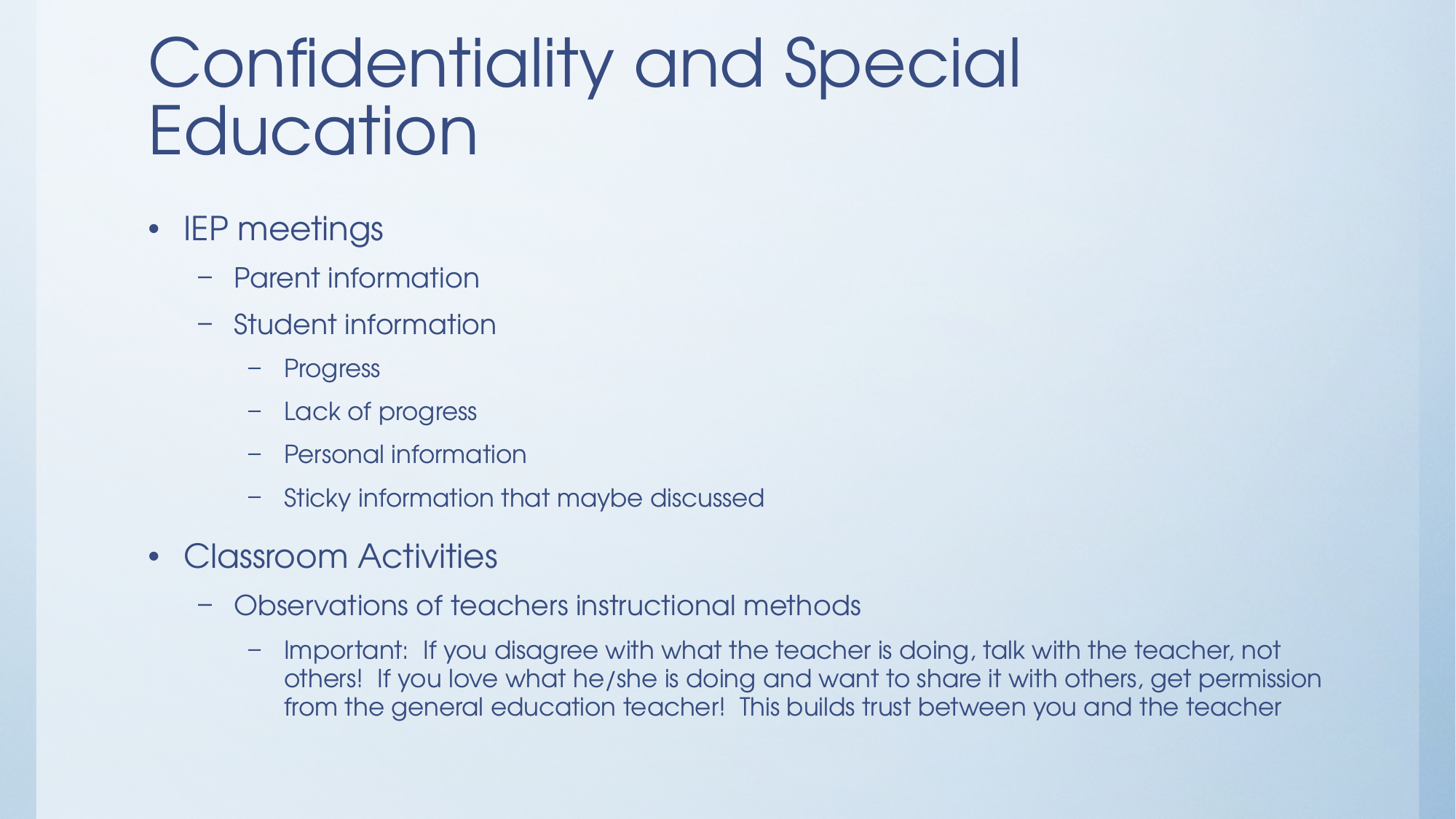

# Confidentiality and Special Education
IEP meetings
Parent information
Student information
Progress
Lack of progress
Personal information
Sticky information that maybe discussed
Classroom Activities
Observations of teachers instructional methods
Important:  If you disagree with what the teacher is doing, talk with the teacher, not others!  If you love what he/she is doing and want to share it with others, get permission from the general education teacher!  This builds trust between you and the teacher